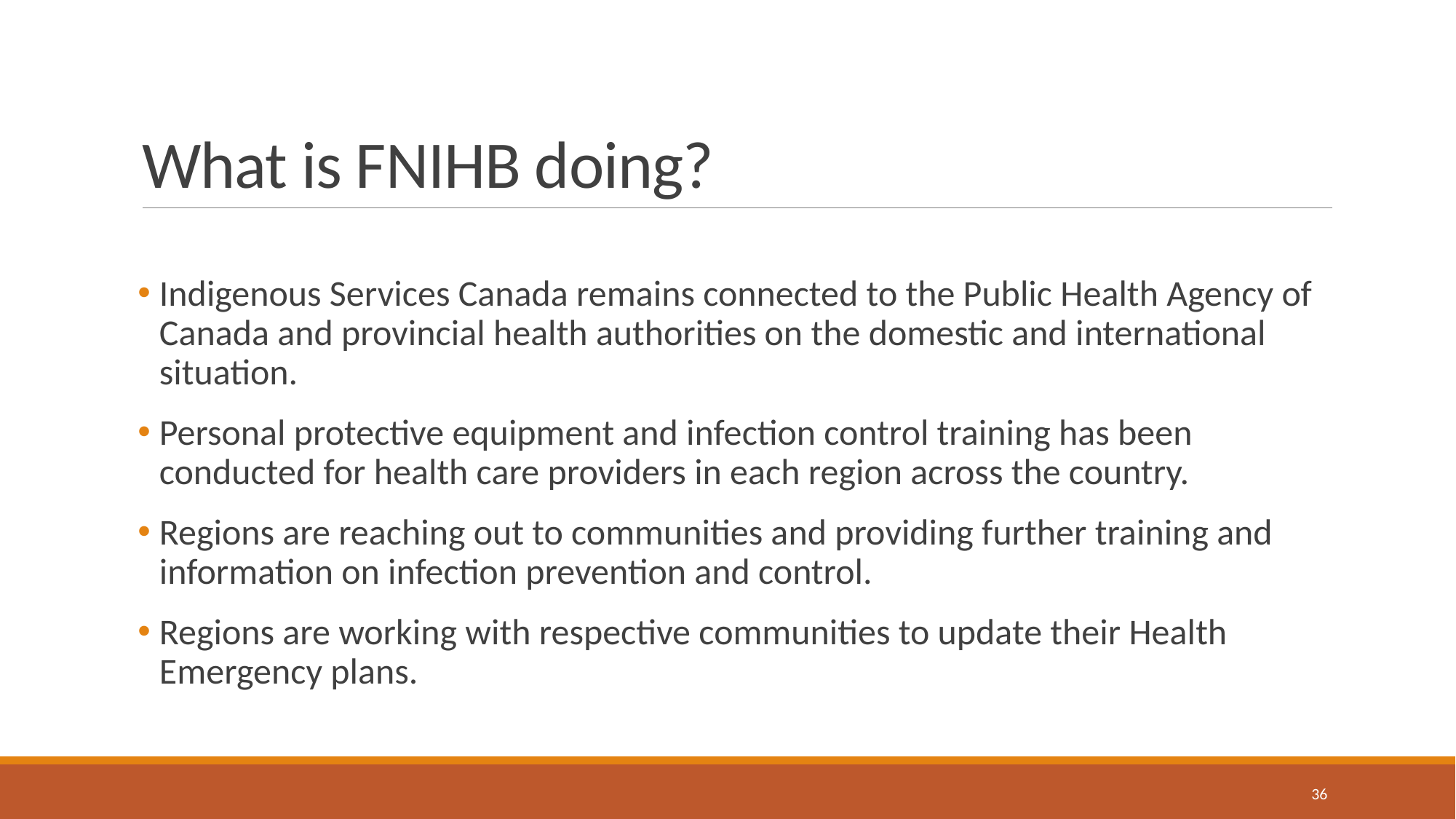

# What is FNIHB doing?
Indigenous Services Canada remains connected to the Public Health Agency of Canada and provincial health authorities on the domestic and international situation.
Personal protective equipment and infection control training has been conducted for health care providers in each region across the country.
Regions are reaching out to communities and providing further training and information on infection prevention and control.
Regions are working with respective communities to update their Health Emergency plans.

36